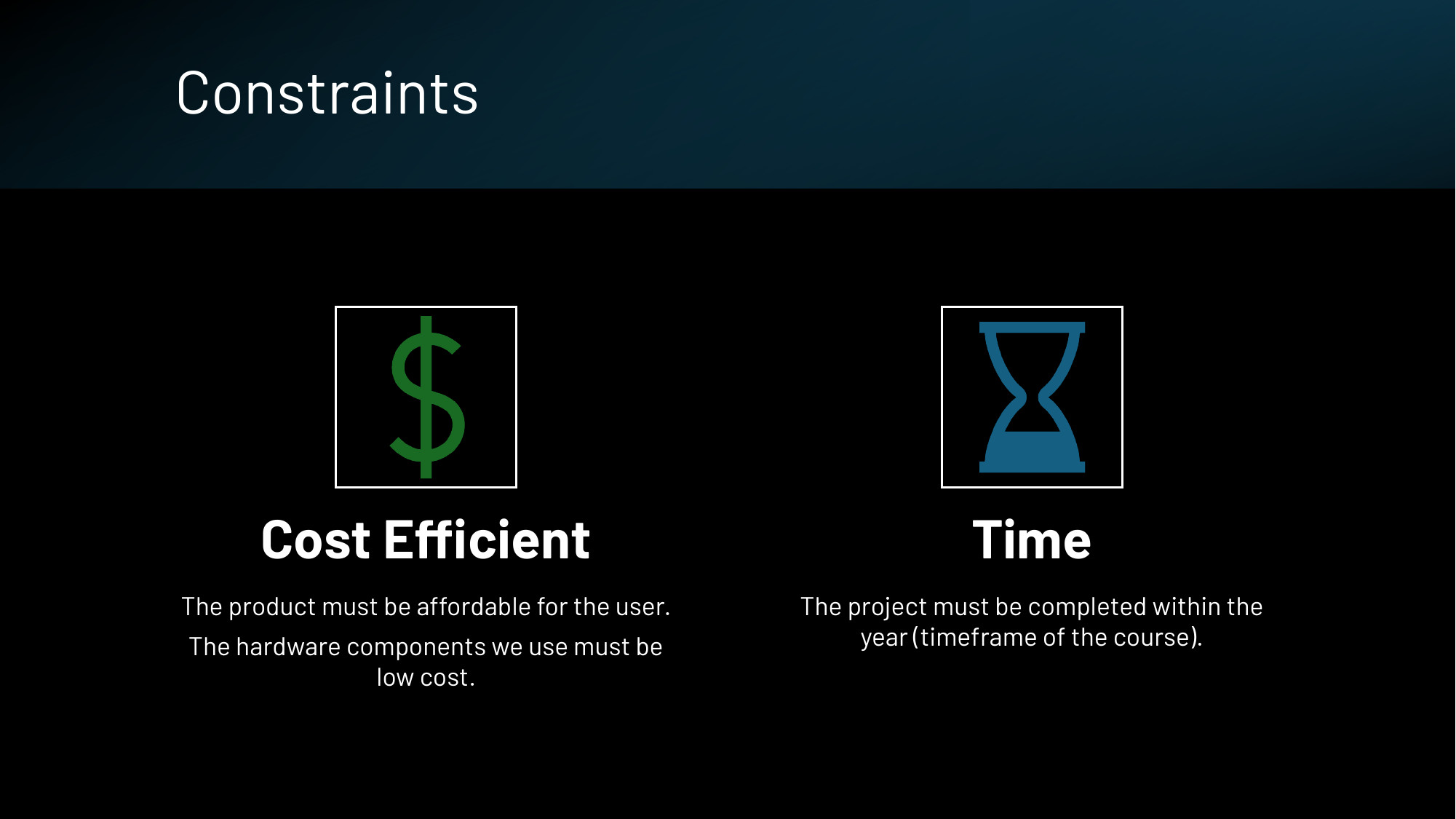

# Constraints
Cost Efficient
The product must be affordable for the user.
The hardware components we use must be low cost.
Time
The project must be completed within the year (timeframe of the course).